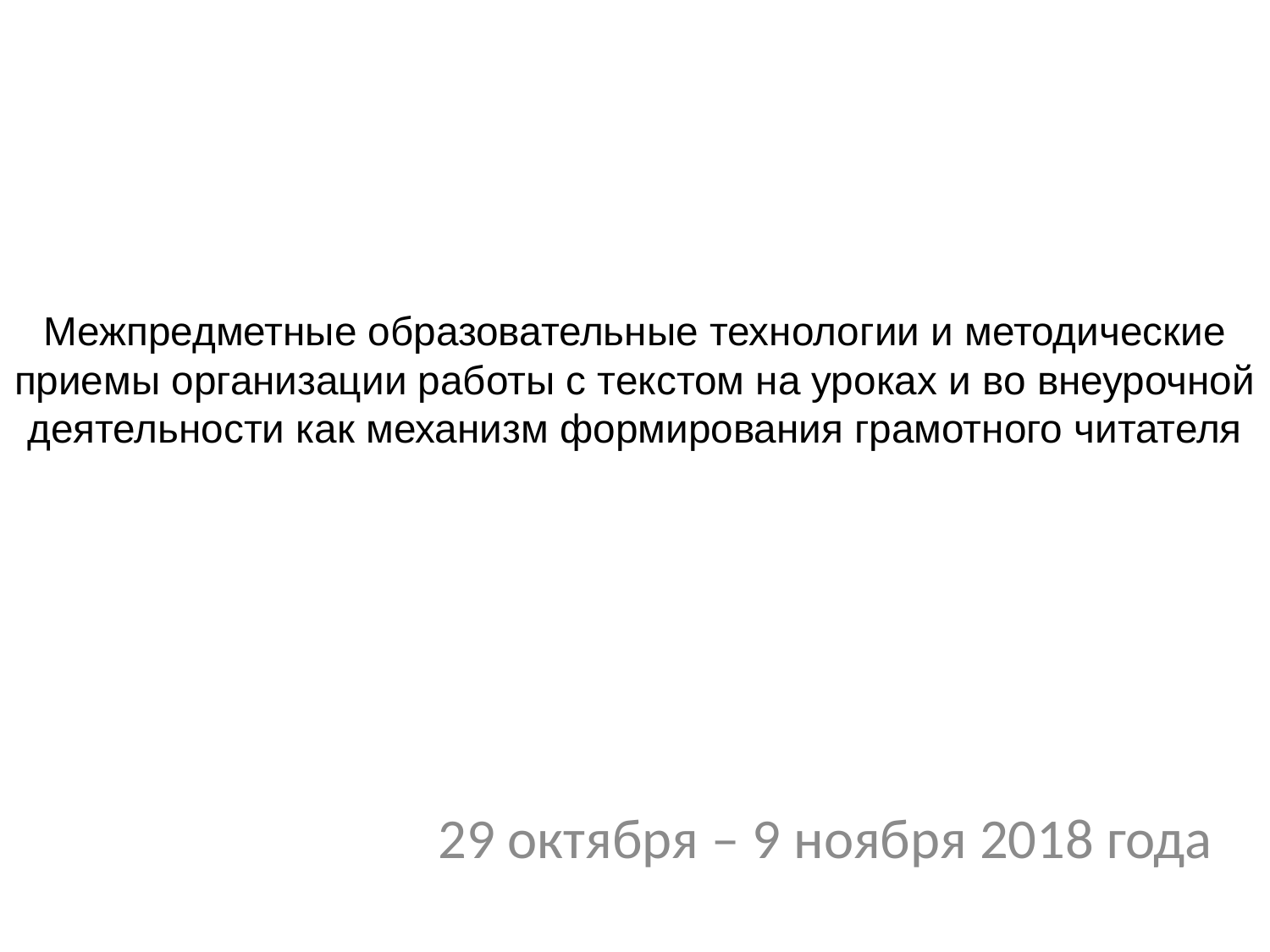

# Межпредметные образовательные технологии и методические приемы организации работы с текстом на уроках и во внеурочной деятельности как механизм формирования грамотного читателя
29 октября – 9 ноября 2018 года